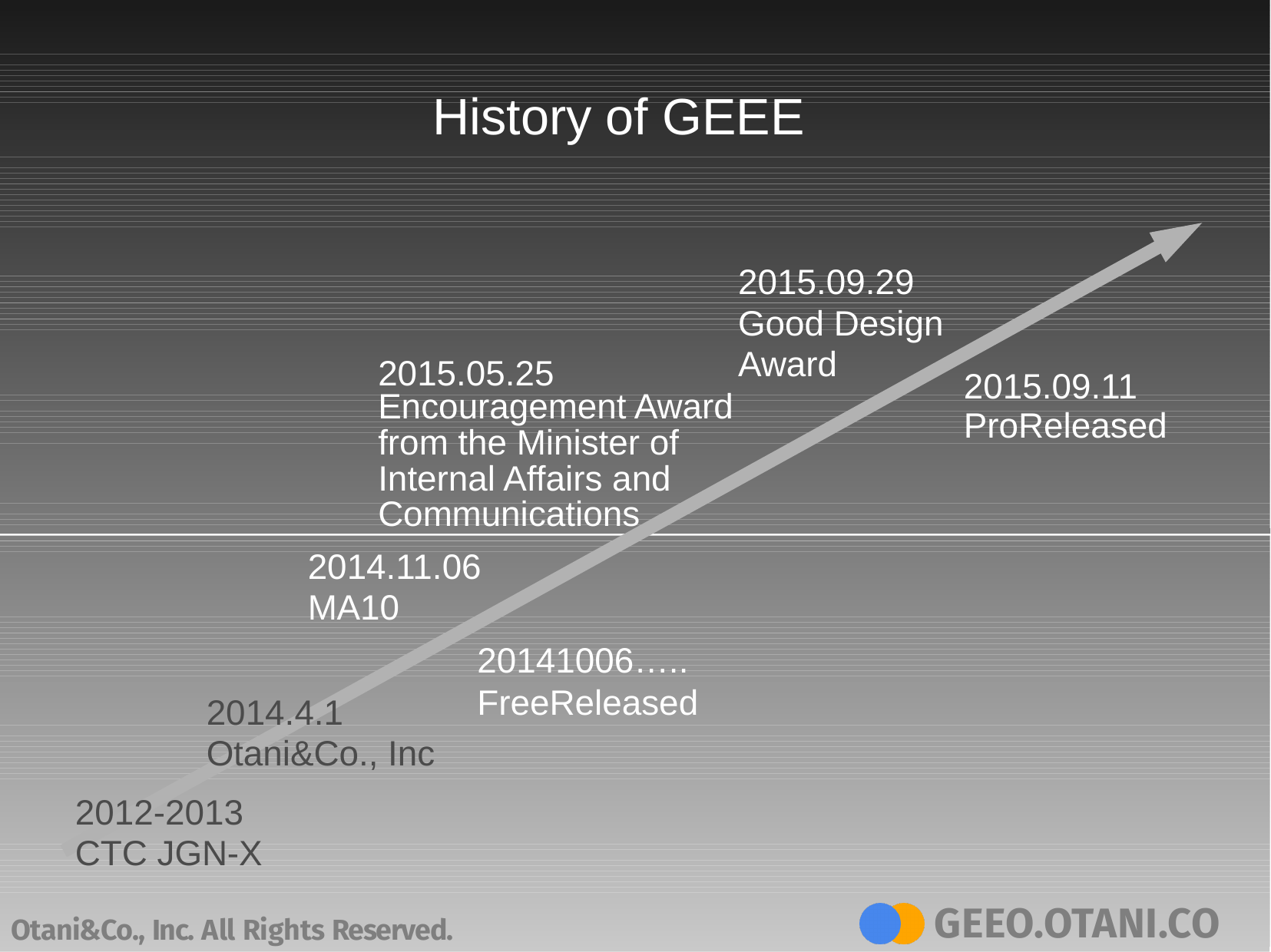

# History of GEEE

2015.09.29
Good Design Award
2015.05.25
2015.09.11
Encouragement Award from the Minister of Internal Affairs and Communications
ProReleased

2014.11.06
MA10

20141006…..
FreeReleased

2014.4.1
Otani&Co., Inc
2012-2013
CTC JGN-X

GEEO.OTANI.CO

Otani&Co., Inc. All Rights Reserved.